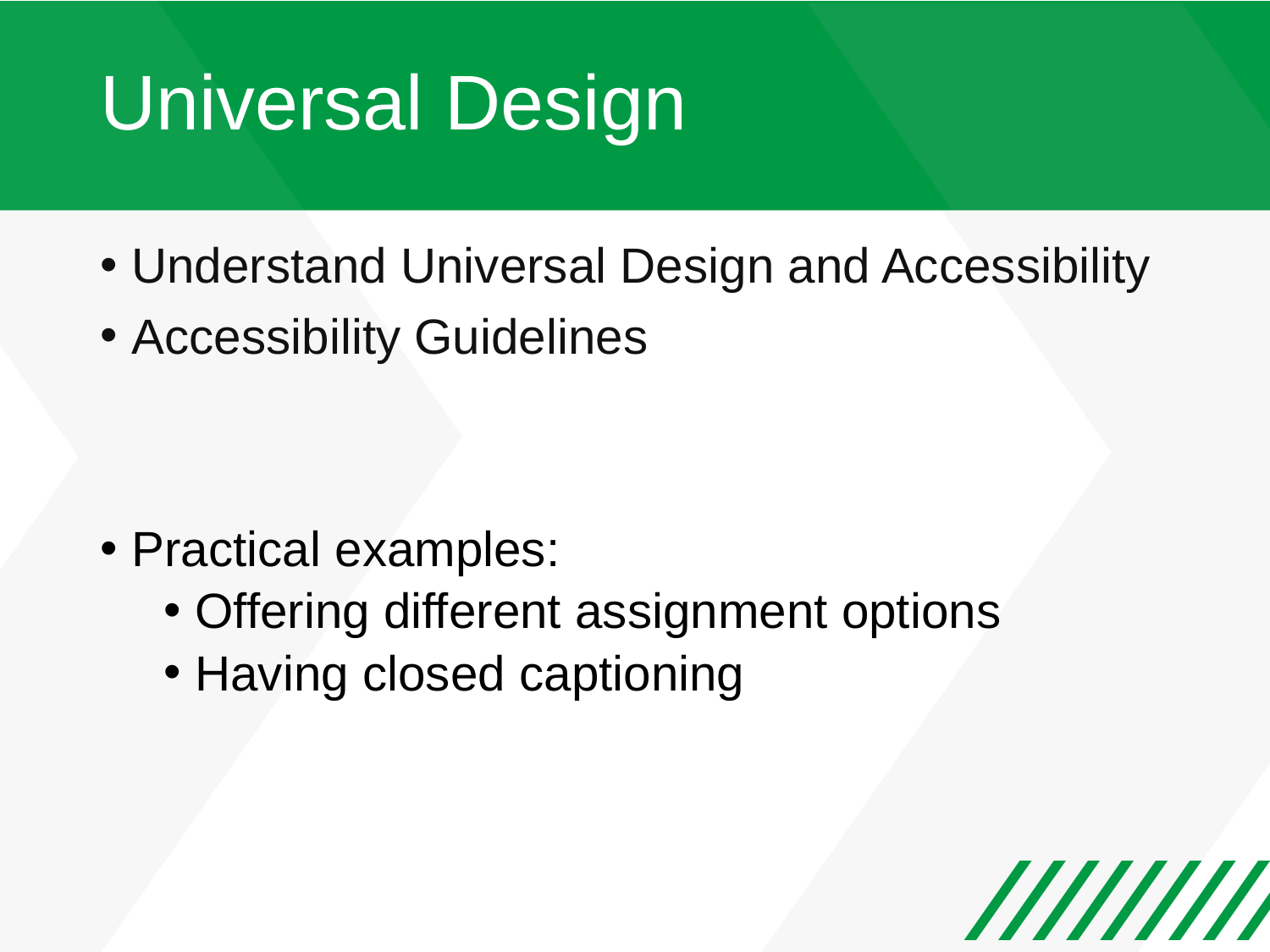

# Universal Design
Understand Universal Design and Accessibility
Accessibility Guidelines

Practical examples:
Offering different assignment options
Having closed captioning